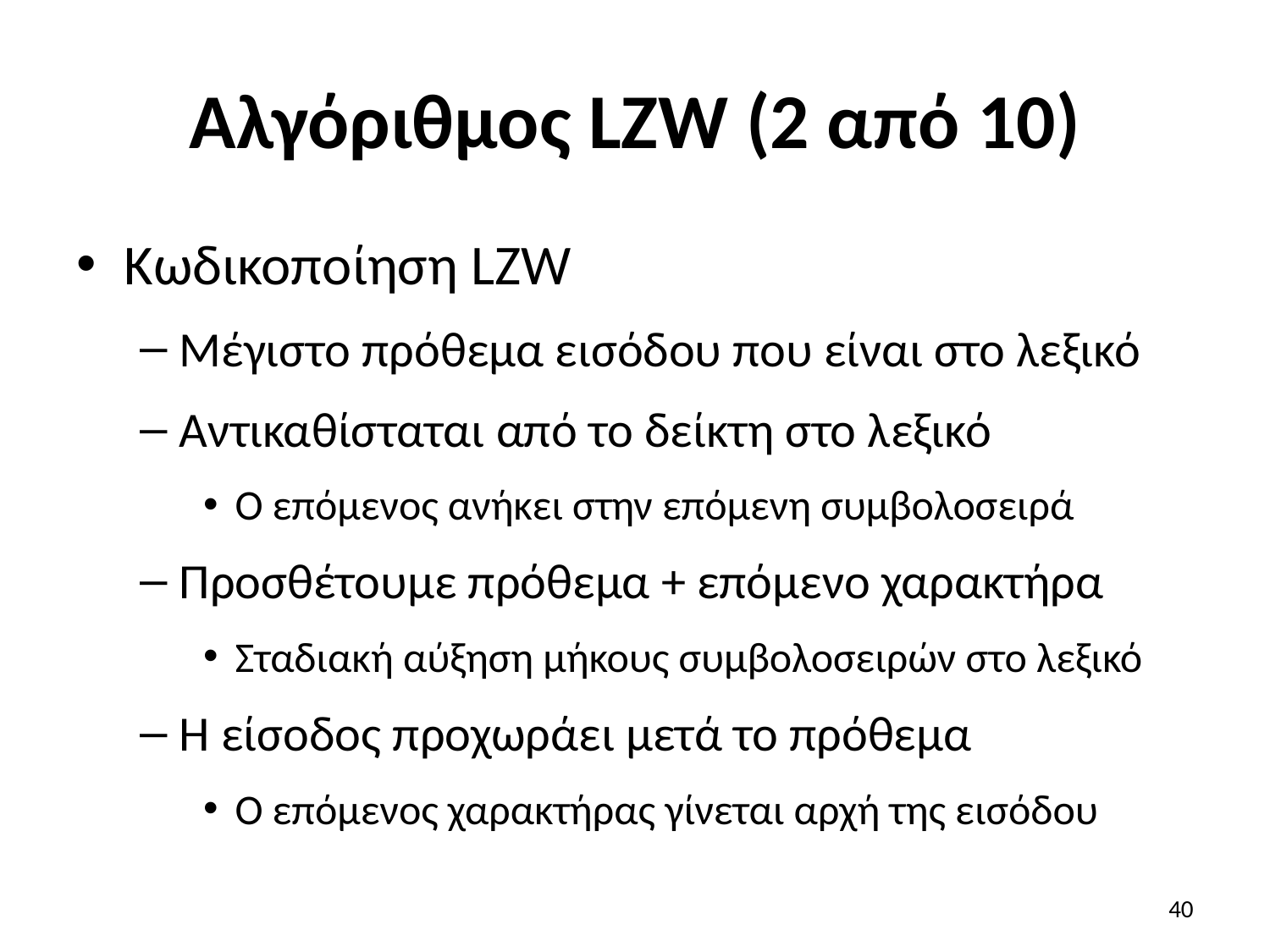

# Αλγόριθμος LZW (2 από 10)
Κωδικοποίηση LZW
Μέγιστο πρόθεμα εισόδου που είναι στο λεξικό
Αντικαθίσταται από το δείκτη στο λεξικό
Ο επόμενος ανήκει στην επόμενη συμβολοσειρά
Προσθέτουμε πρόθεμα + επόμενο χαρακτήρα
Σταδιακή αύξηση μήκους συμβολοσειρών στο λεξικό
Η είσοδος προχωράει μετά το πρόθεμα
Ο επόμενος χαρακτήρας γίνεται αρχή της εισόδου
40